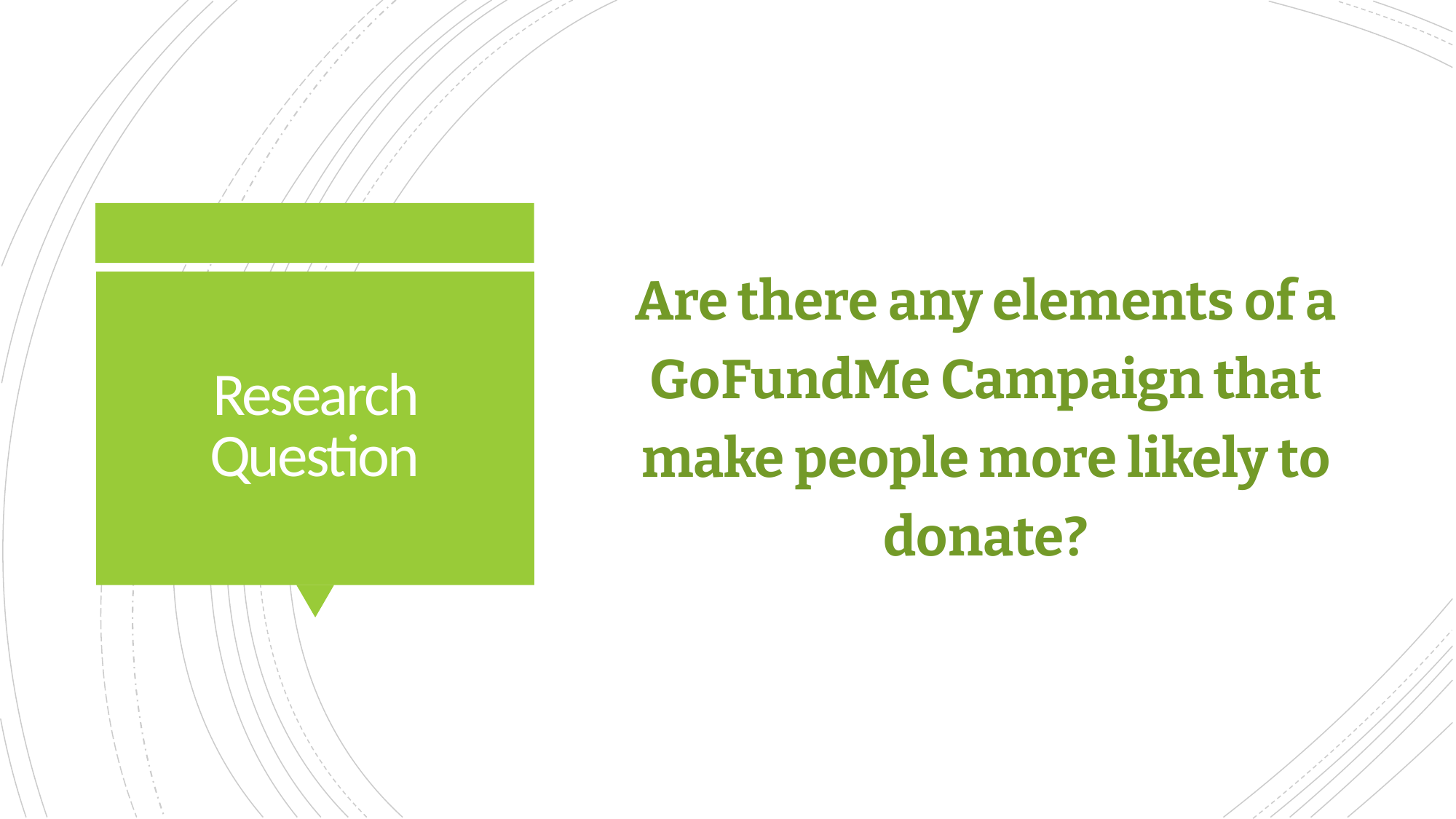

Are there any elements of a GoFundMe Campaign that make people more likely to donate?
# Research Question